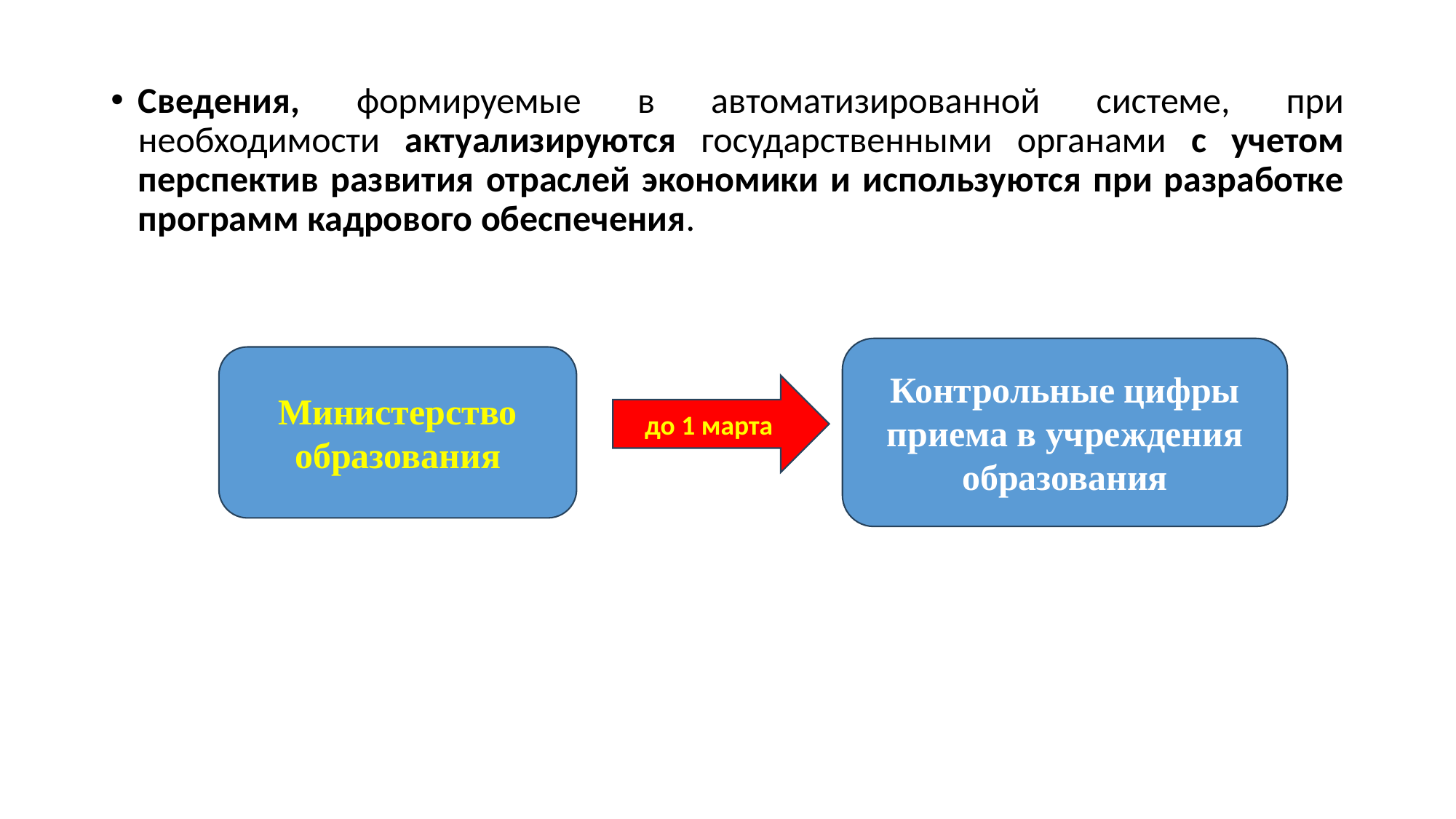

Сведения, формируемые в автоматизированной системе, при необходимости актуализируются государственными органами с учетом перспектив развития отраслей экономики и используются при разработке программ кадрового обеспечения.

Контрольные цифры приема в учреждения образования
Министерство образования
до 1 марта